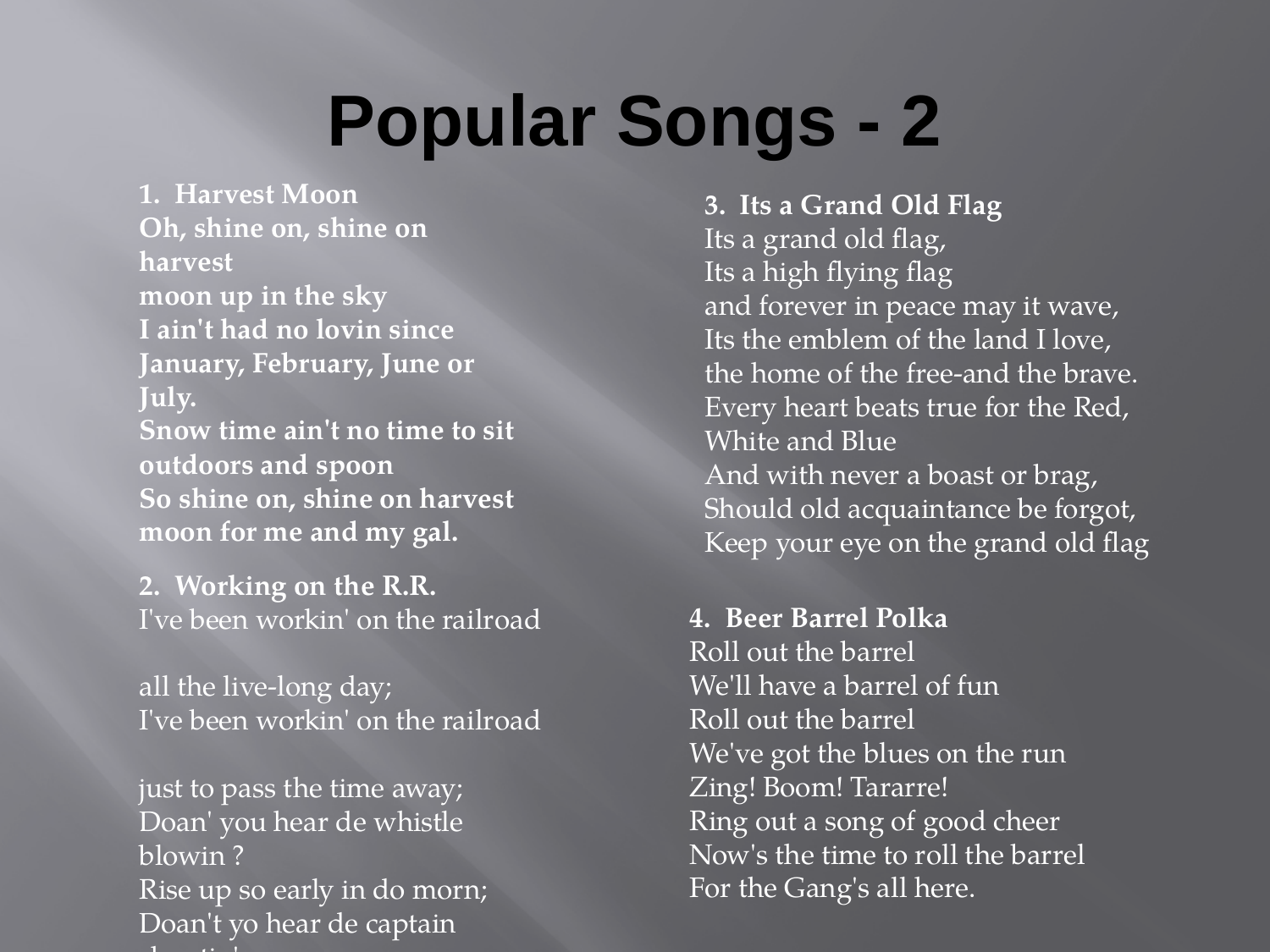

# Popular Songs - 2
1.  Harvest Moon
Oh, shine on, shine on harvest
moon up in the sky
I ain't had no lovin since
January, February, June or July.
Snow time ain't no time to sit
outdoors and spoon
So shine on, shine on harvest
moon for me and my gal.
3.  Its a Grand Old Flag
Its a grand old flag,
Its a high flying flag
and forever in peace may it wave,
Its the emblem of the land I love,
the home of the free-and the brave.
Every heart beats true for the Red,
White and Blue
And with never a boast or brag,
Should old acquaintance be forgot,
Keep your eye on the grand old flag
2.  Working on the R.R.
I've been workin' on the railroad
all the live-long day;
I've been workin' on the railroad
just to pass the time away;
Doan' you hear de whistle
blowin ?
Rise up so early in do morn;
Doan't yo hear de captain
shoutin'
"Dinah blow your horn."

4.  Beer Barrel Polka
Roll out the barrel
We'll have a barrel of fun
Roll out the barrel
We've got the blues on the run
Zing! Boom! Tararre!
Ring out a song of good cheer
Now's the time to roll the barrel
For the Gang's all here.